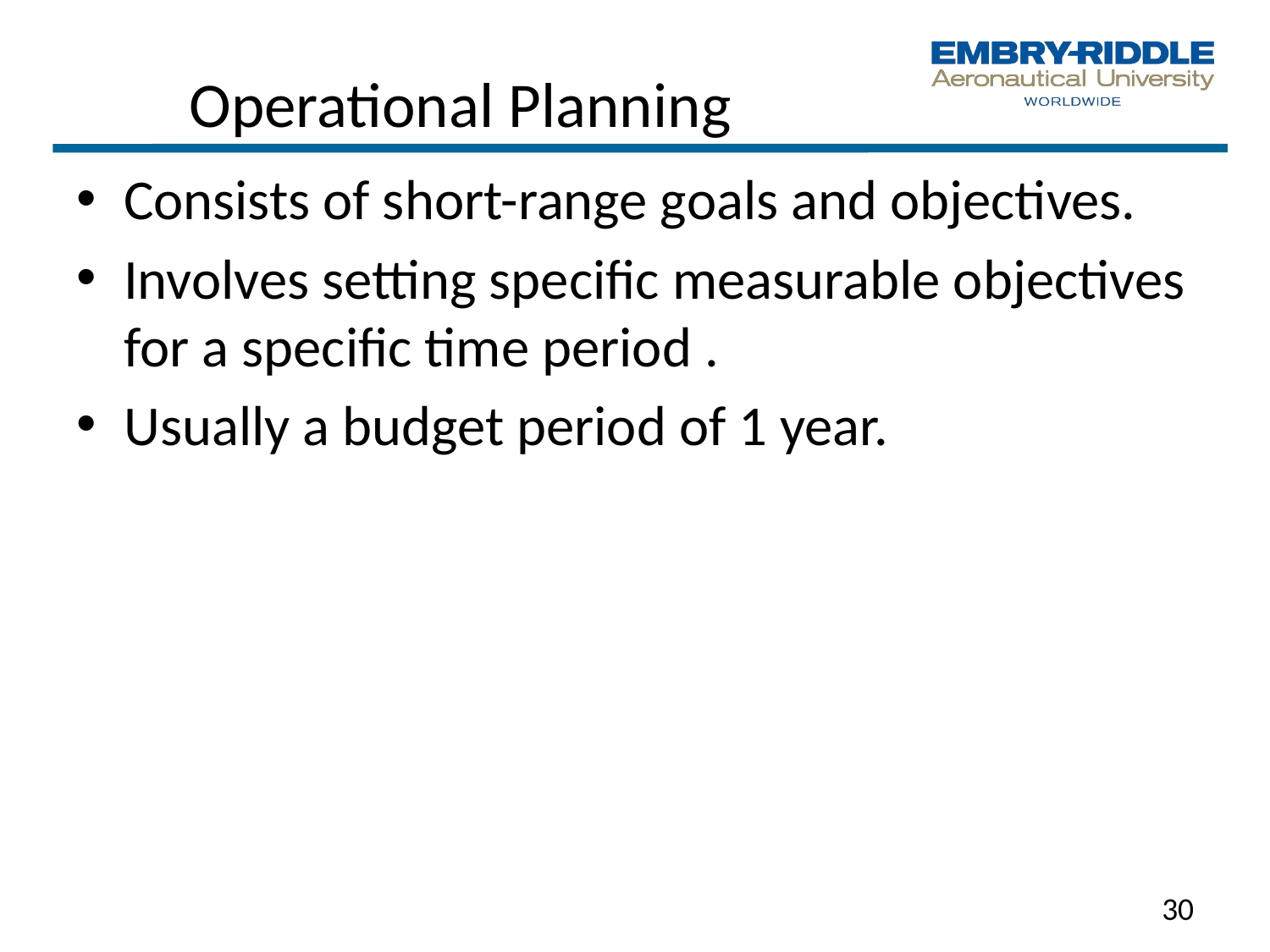

# Operational Planning
Consists of short-range goals and objectives.
Involves setting specific measurable objectives for a specific time period .
Usually a budget period of 1 year.

30